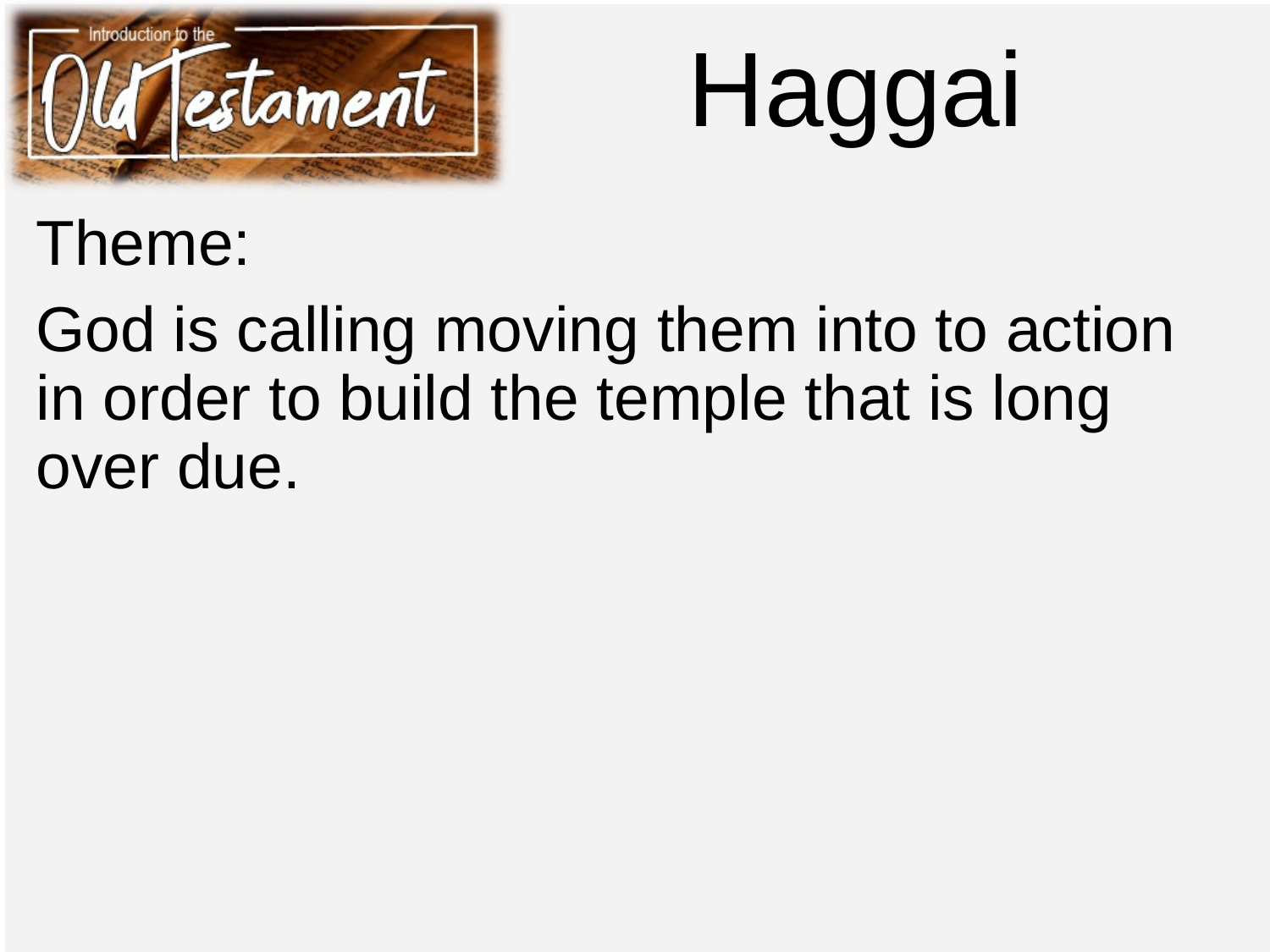

# Haggai
Theme:
God is calling moving them into to action in order to build the temple that is long over due.